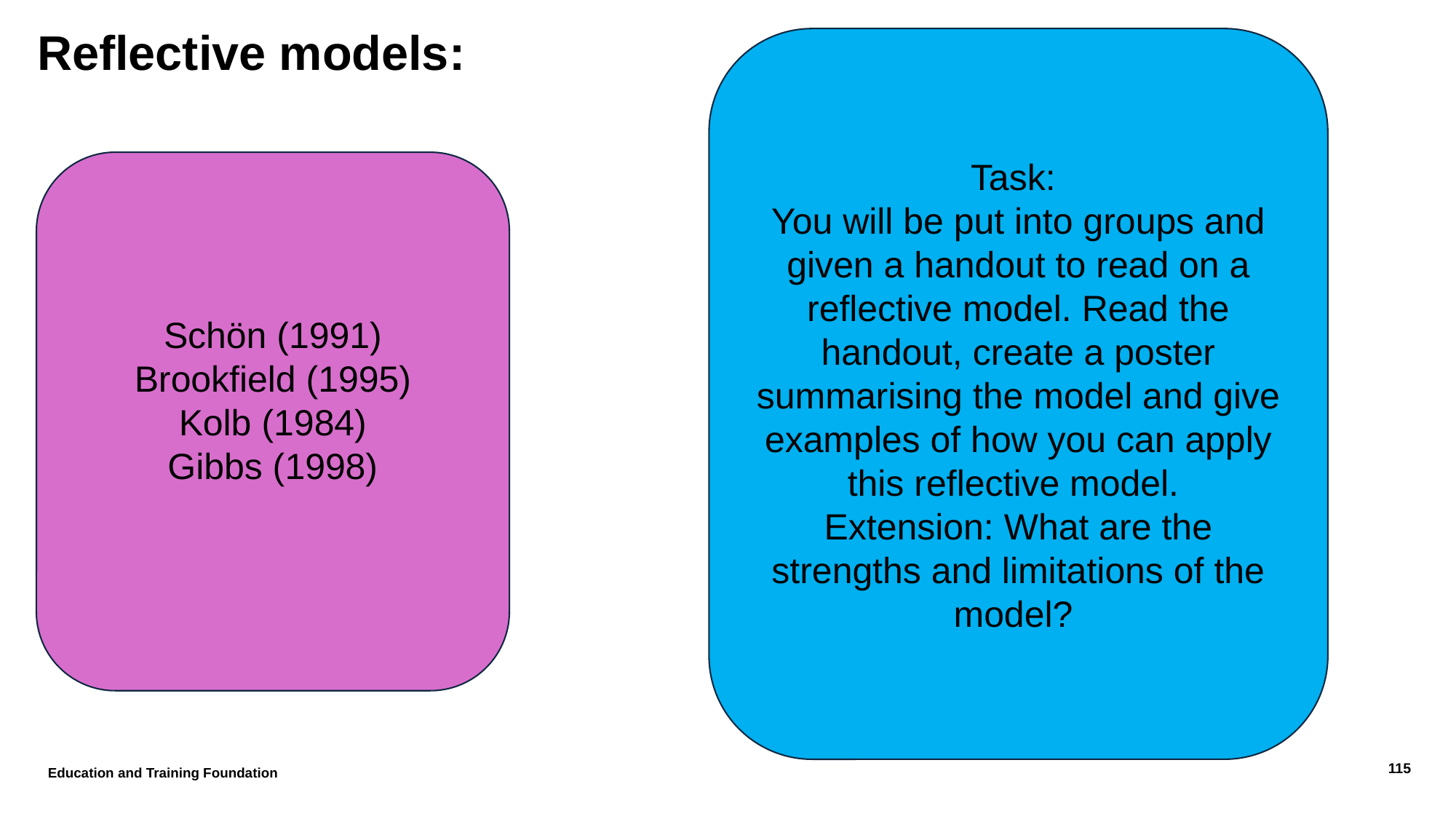

Task:
You will be put into groups and given a handout to read on a reflective model. Read the handout, create a poster summarising the model and give examples of how you can apply this reflective model.
Extension: What are the strengths and limitations of the model?
# Reflective models:
Schön (1991)
Brookfield (1995)
Kolb (1984)
Gibbs (1998)

Education and Training Foundation
115